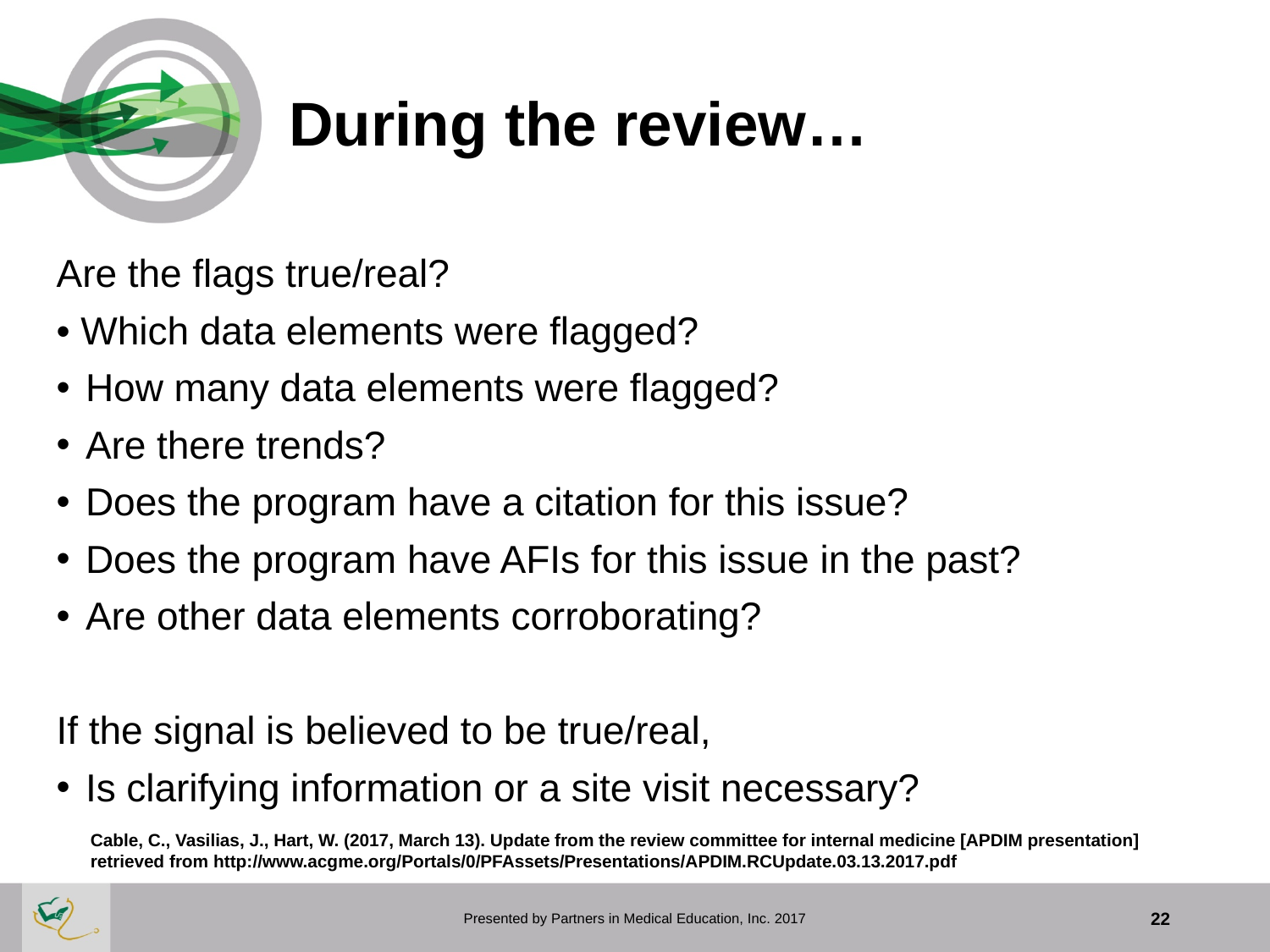

# During the review…
Are the flags true/real?
• Which data elements were flagged?
How many data elements were flagged?
Are there trends?
Does the program have a citation for this issue?
Does the program have AFIs for this issue in the past?
Are other data elements corroborating?

If the signal is believed to be true/real,
Is clarifying information or a site visit necessary?
Cable, C., Vasilias, J., Hart, W. (2017, March 13). Update from the review committee for internal medicine [APDIM presentation] retrieved from http://www.acgme.org/Portals/0/PFAssets/Presentations/APDIM.RCUpdate.03.13.2017.pdf

Presented by Partners in Medical Education, Inc. 2017
22